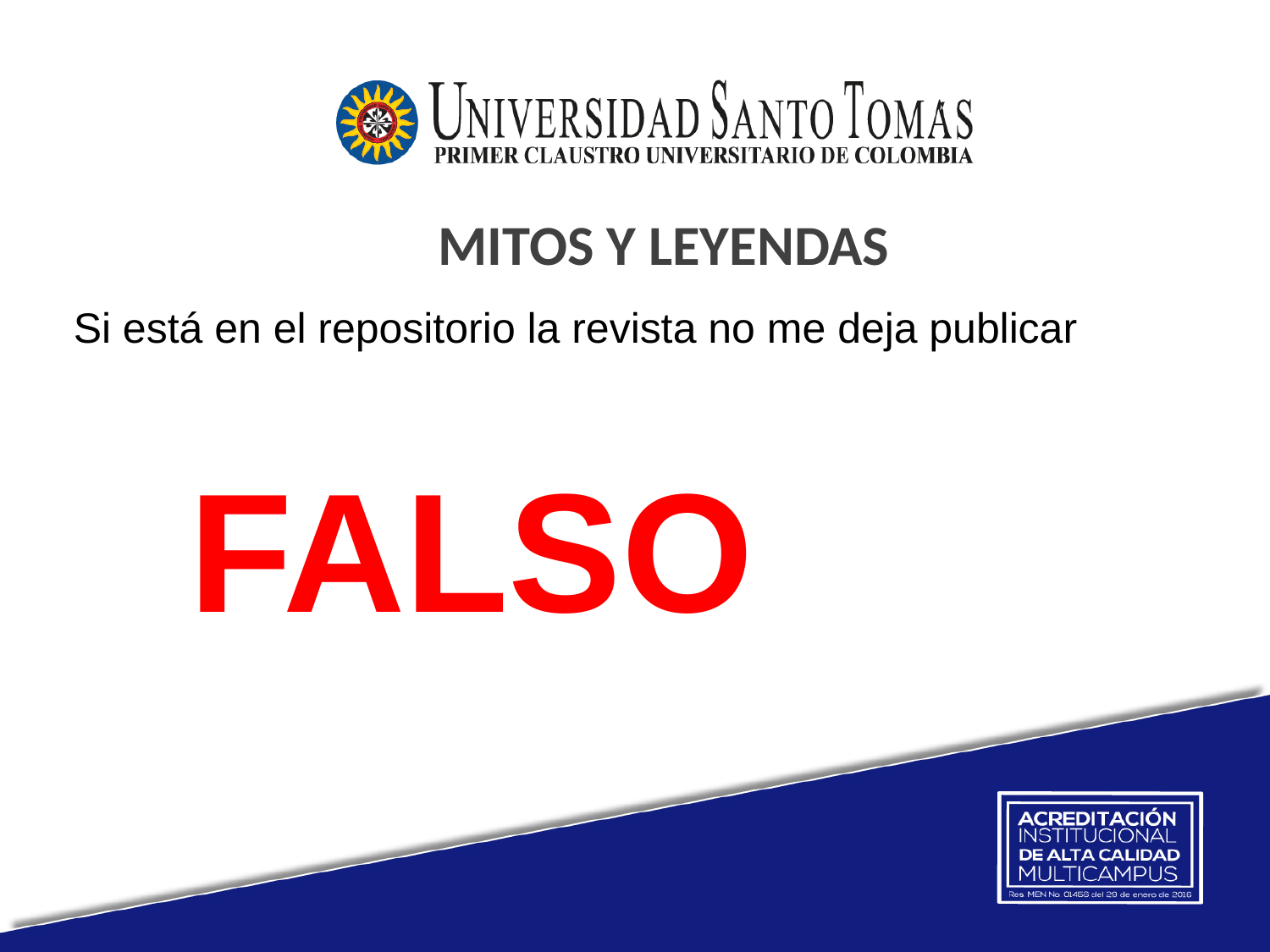

# MITOS Y LEYENDAS
Si está en el repositorio la revista no me deja publicar

FALSO